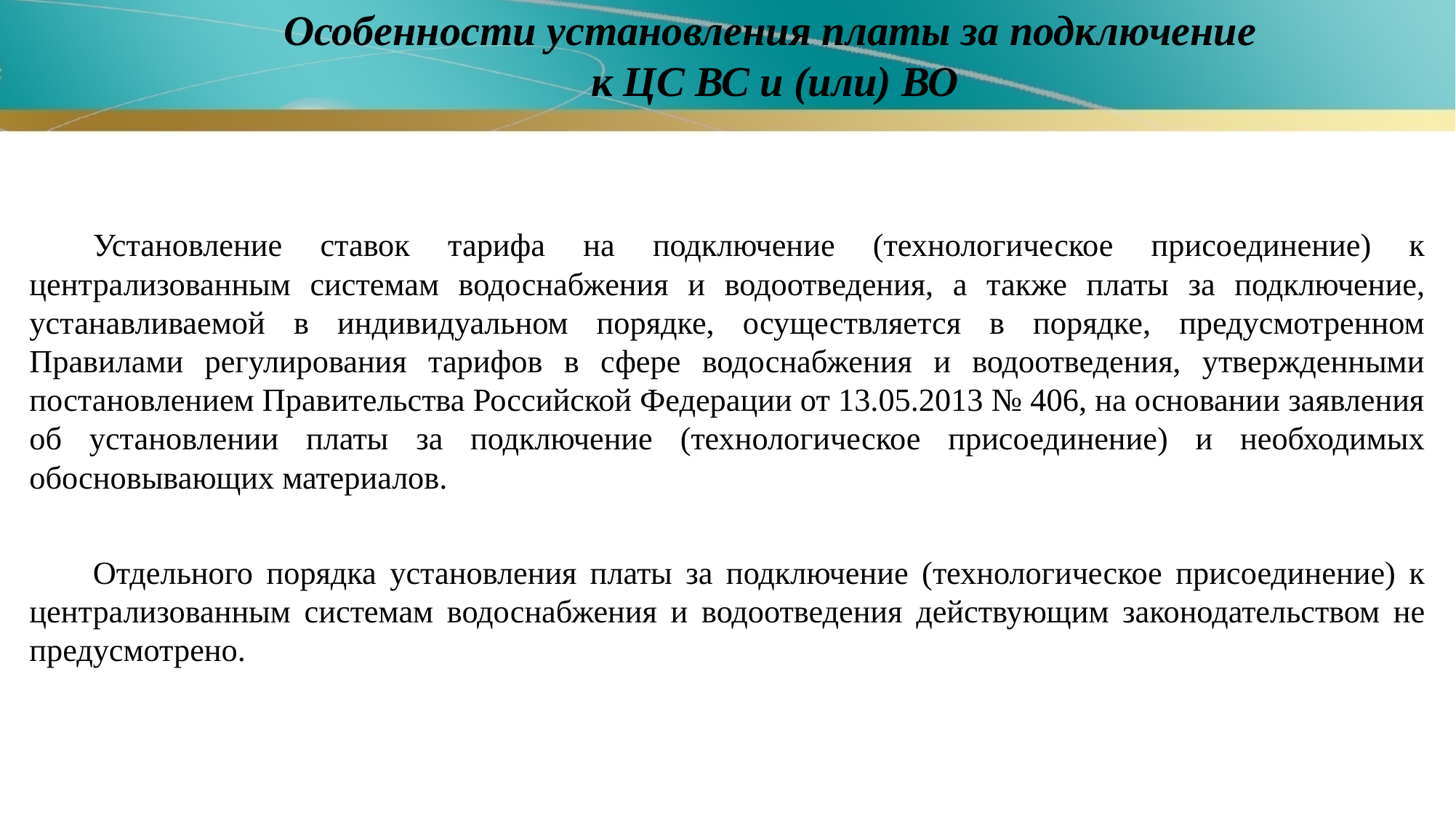

Особенности установления платы за подключение
к ЦС ВС и (или) ВО

Установление ставок тарифа на подключение (технологическое присоединение) к централизованным системам водоснабжения и водоотведения, а также платы за подключение, устанавливаемой в индивидуальном порядке, осуществляется в порядке, предусмотренном Правилами регулирования тарифов в сфере водоснабжения и водоотведения, утвержденными постановлением Правительства Российской Федерации от 13.05.2013 № 406, на основании заявления об установлении платы за подключение (технологическое присоединение) и необходимых обосновывающих материалов.

Отдельного порядка установления платы за подключение (технологическое присоединение) к централизованным системам водоснабжения и водоотведения действующим законодательством не предусмотрено.